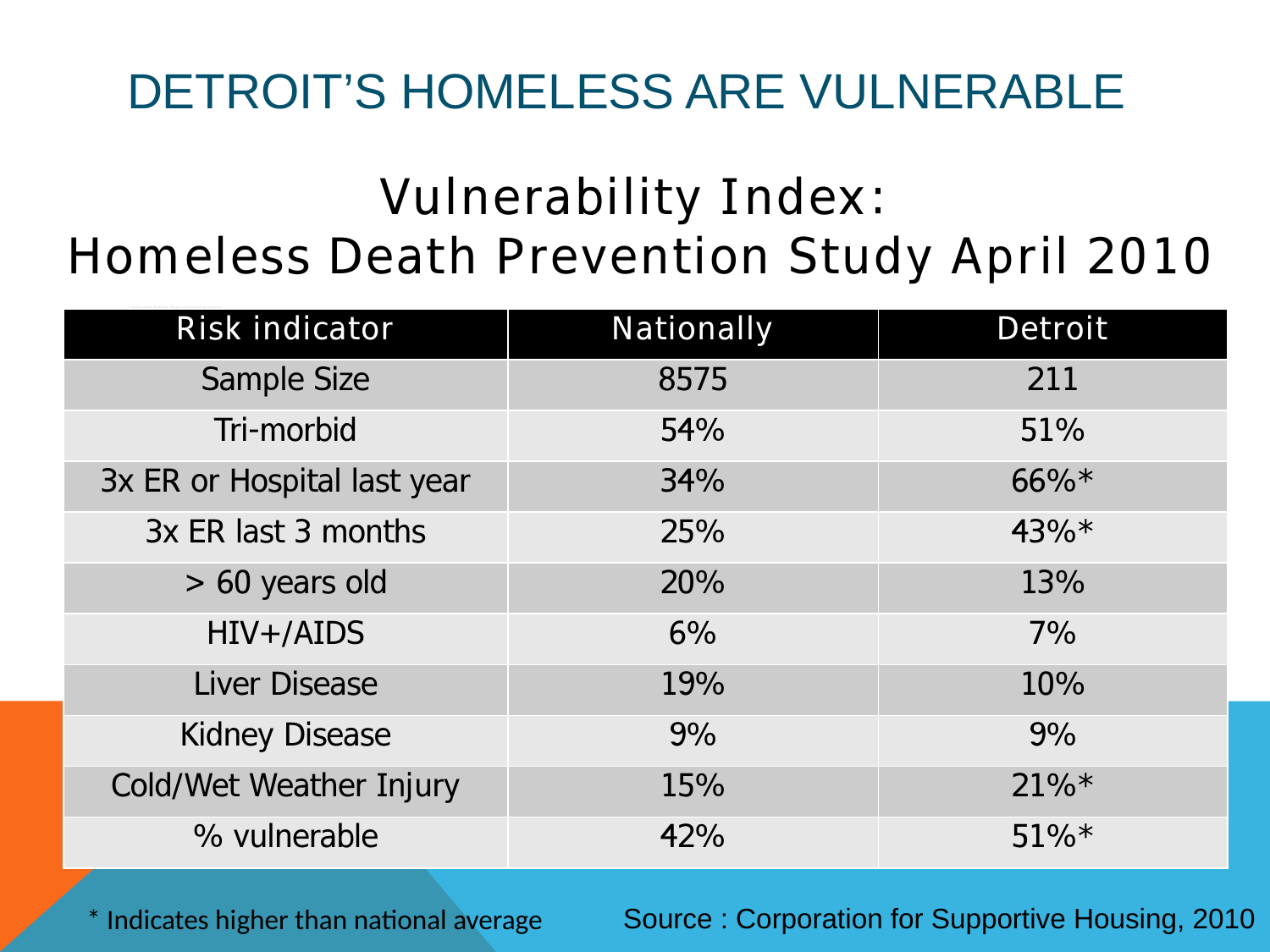

# Detroit’s homeless are vulnerable

* indicates higher than national average

Vulnerability Index:
 Homeless Death Prevention Study April 2010
| Risk indicator | Nationally | Detroit |
| --- | --- | --- |
| Sample Size | 8575 | 211 |
| Tri-morbid | 54% | 51% |
| 3x ER or Hospital last year | 34% | 66%\* |
| 3x ER last 3 months | 25% | 43%\* |
| > 60 years old | 20% | 13% |
| HIV+/AIDS | 6% | 7% |
| Liver Disease | 19% | 10% |
| Kidney Disease | 9% | 9% |
| Cold/Wet Weather Injury | 15% | 21%\* |
| % vulnerable | 42% | 51%\* |
* Indicates higher than national average
Source : Corporation for Supportive Housing, 2010